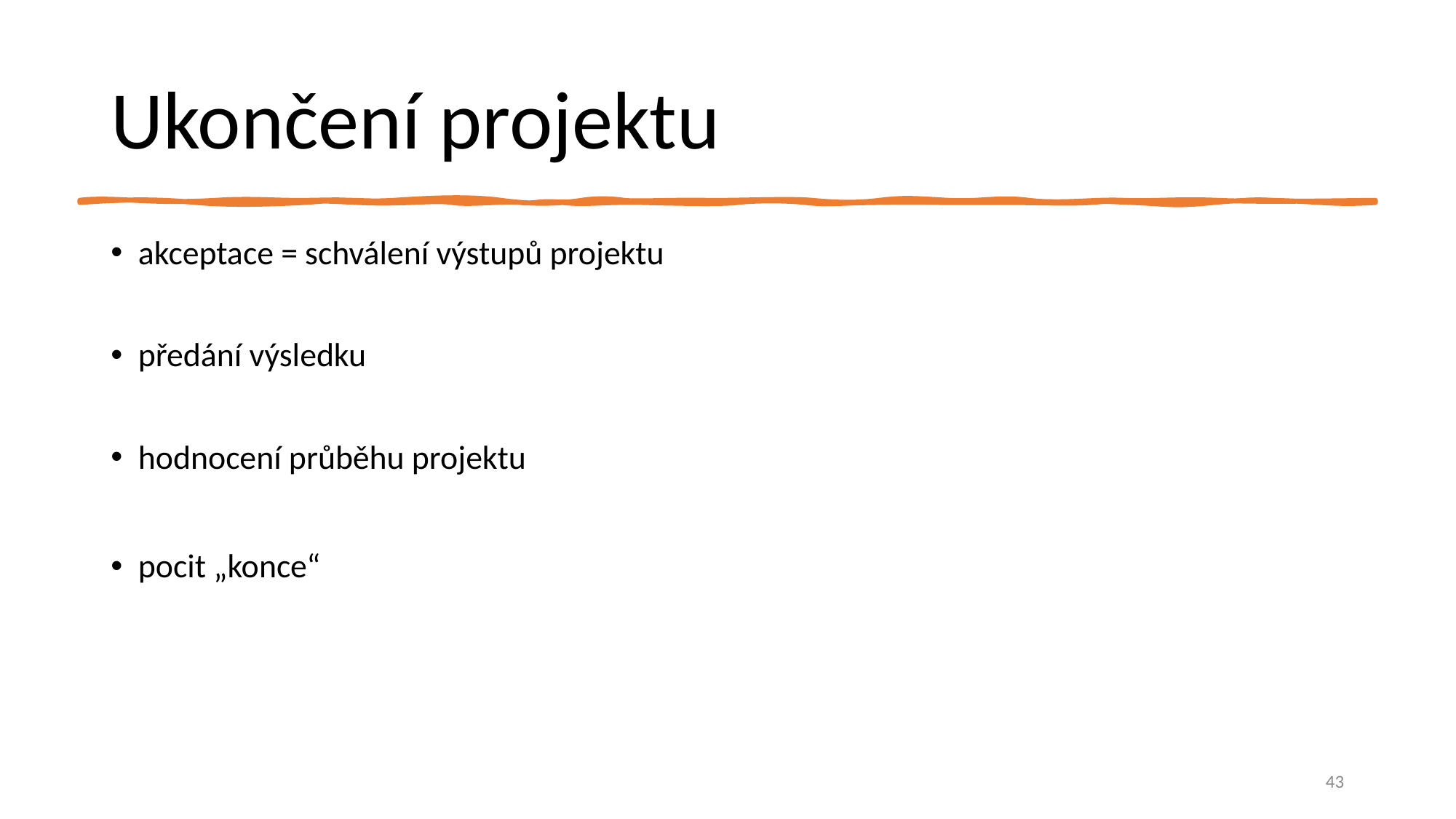

# Ukončení projektu

akceptace = schválení výstupů projektu

předání výsledku

hodnocení průběhu projektu

pocit „konce“

43